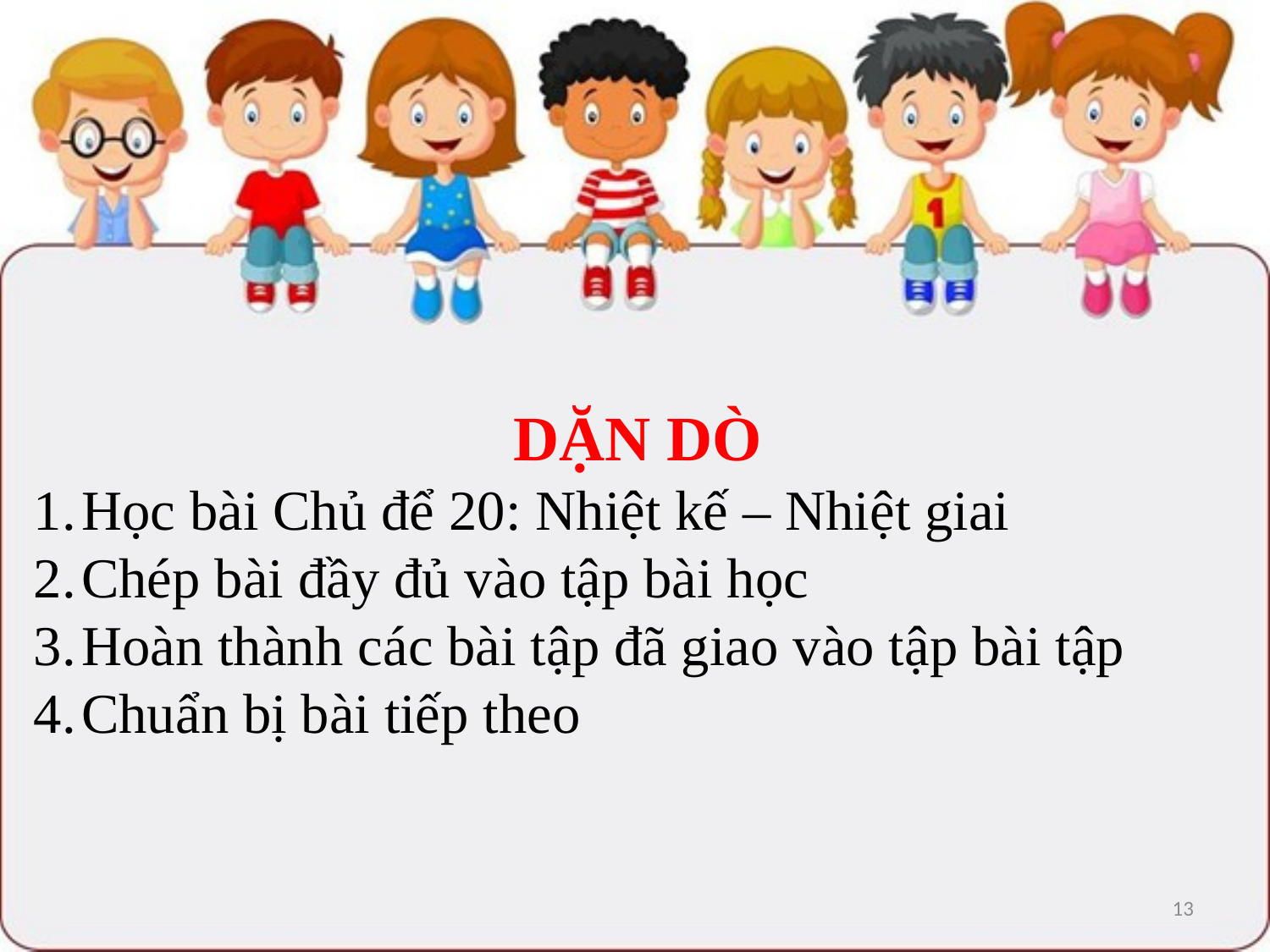

DẶN DÒ
Học bài Chủ để 20: Nhiệt kế – Nhiệt giai
Chép bài đầy đủ vào tập bài học
Hoàn thành các bài tập đã giao vào tập bài tập
Chuẩn bị bài tiếp theo
13